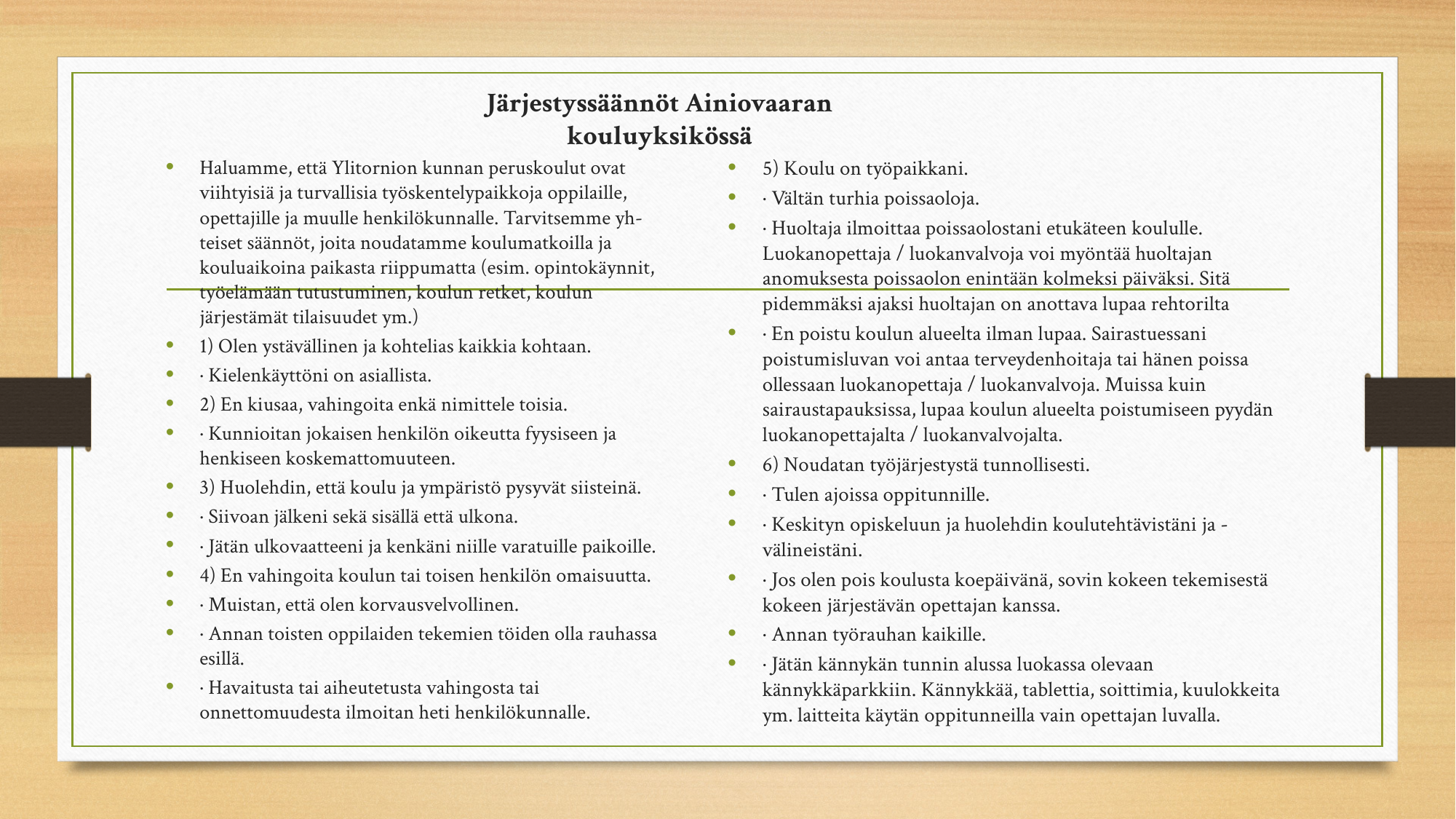

# Järjestyssäännöt Ainiovaaran kouluyksikössä
Haluamme, että Ylitornion kunnan peruskoulut ovat viihtyisiä ja turvallisia työskentelypaikkoja oppilaille, opettajille ja muulle henkilökunnalle. Tarvitsemme yh-teiset säännöt, joita noudatamme koulumatkoilla ja kouluaikoina paikasta riippumatta (esim. opintokäynnit, työelämään tutustuminen, koulun retket, koulun järjestämät tilaisuudet ym.)
1) Olen ystävällinen ja kohtelias kaikkia kohtaan.
· Kielenkäyttöni on asiallista.
2) En kiusaa, vahingoita enkä nimittele toisia.
· Kunnioitan jokaisen henkilön oikeutta fyysiseen ja henkiseen koskemattomuuteen.
3) Huolehdin, että koulu ja ympäristö pysyvät siisteinä.
· Siivoan jälkeni sekä sisällä että ulkona.
· Jätän ulkovaatteeni ja kenkäni niille varatuille paikoille.
4) En vahingoita koulun tai toisen henkilön omaisuutta.
· Muistan, että olen korvausvelvollinen.
· Annan toisten oppilaiden tekemien töiden olla rauhassa esillä.
· Havaitusta tai aiheutetusta vahingosta tai onnettomuudesta ilmoitan heti henkilökunnalle.

5) Koulu on työpaikkani.
· Vältän turhia poissaoloja.
· Huoltaja ilmoittaa poissaolostani etukäteen koululle. Luokanopettaja / luokanvalvoja voi myöntää huoltajan anomuksesta poissaolon enintään kolmeksi päiväksi. Sitä pidemmäksi ajaksi huoltajan on anottava lupaa rehtorilta
· En poistu koulun alueelta ilman lupaa. Sairastuessani poistumisluvan voi antaa terveydenhoitaja tai hänen poissa ollessaan luokanopettaja / luokanvalvoja. Muissa kuin sairaustapauksissa, lupaa koulun alueelta poistumiseen pyydän luokanopettajalta / luokanvalvojalta.
6) Noudatan työjärjestystä tunnollisesti.
· Tulen ajoissa oppitunnille.
· Keskityn opiskeluun ja huolehdin koulutehtävistäni ja -välineistäni.
· Jos olen pois koulusta koepäivänä, sovin kokeen tekemisestä kokeen järjestävän opettajan kanssa.
· Annan työrauhan kaikille.
· Jätän kännykän tunnin alussa luokassa olevaan kännykkäparkkiin. Kännykkää, tablettia, soittimia, kuulokkeita ym. laitteita käytän oppitunneilla vain opettajan luvalla.